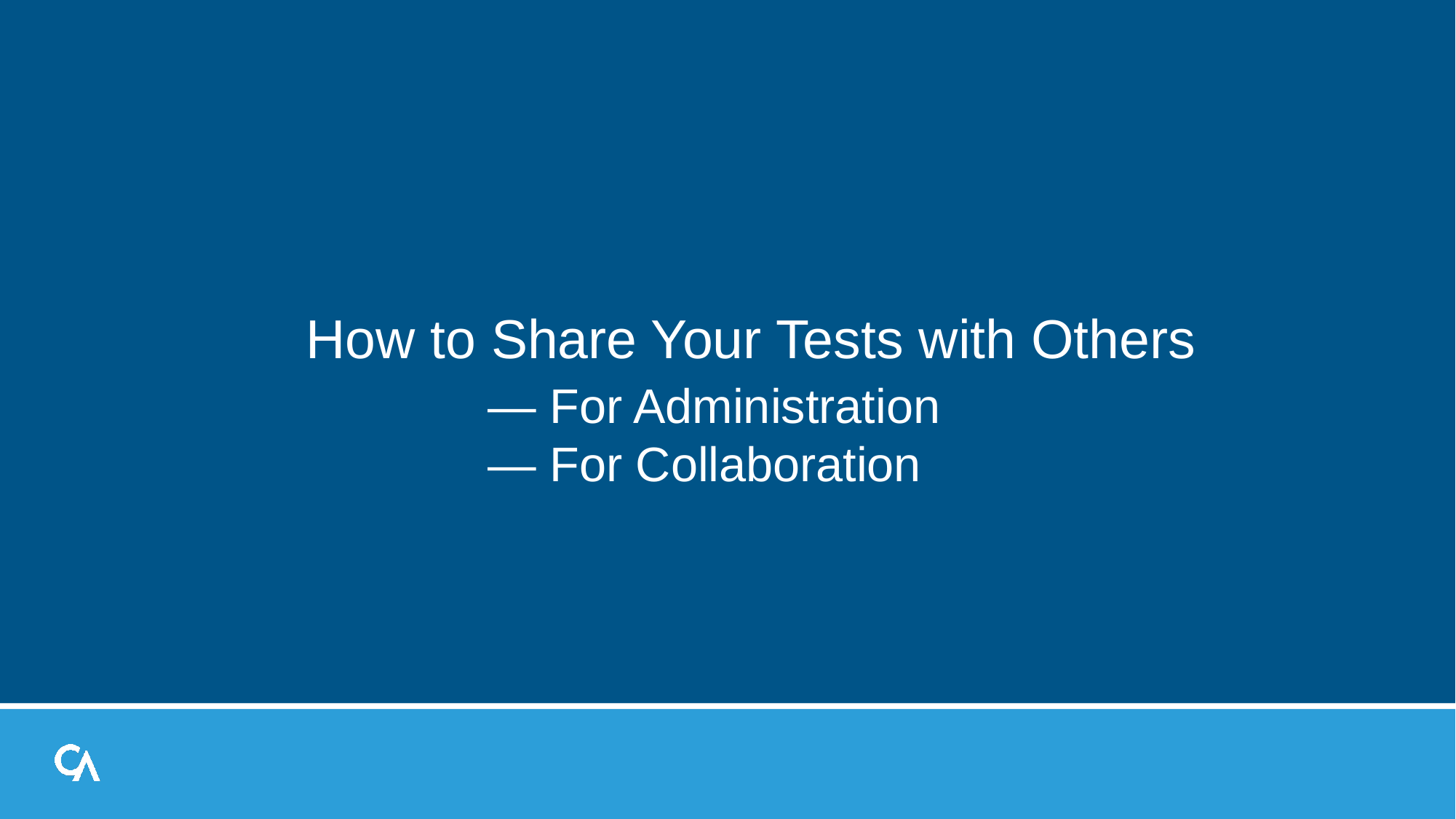

# How to Share Your Tests with Others
— For Administration
— For Collaboration